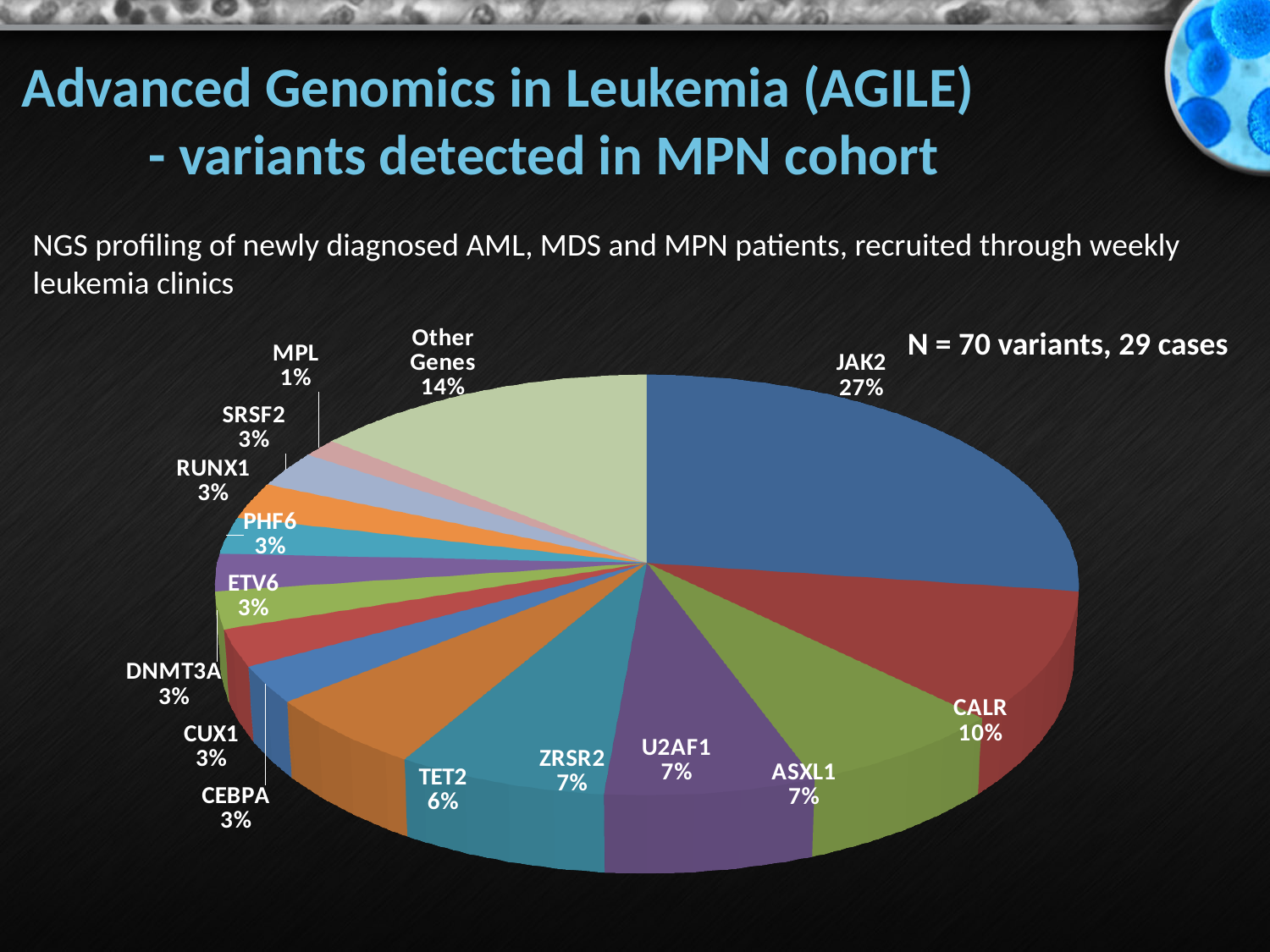

# Advanced Genomics in Leukemia (AGILE) - variants detected in MPN cohort
NGS profiling of newly diagnosed AML, MDS and MPN patients, recruited through weekly leukemia clinics

[unsupported chart]

N = 70 variants, 29 cases